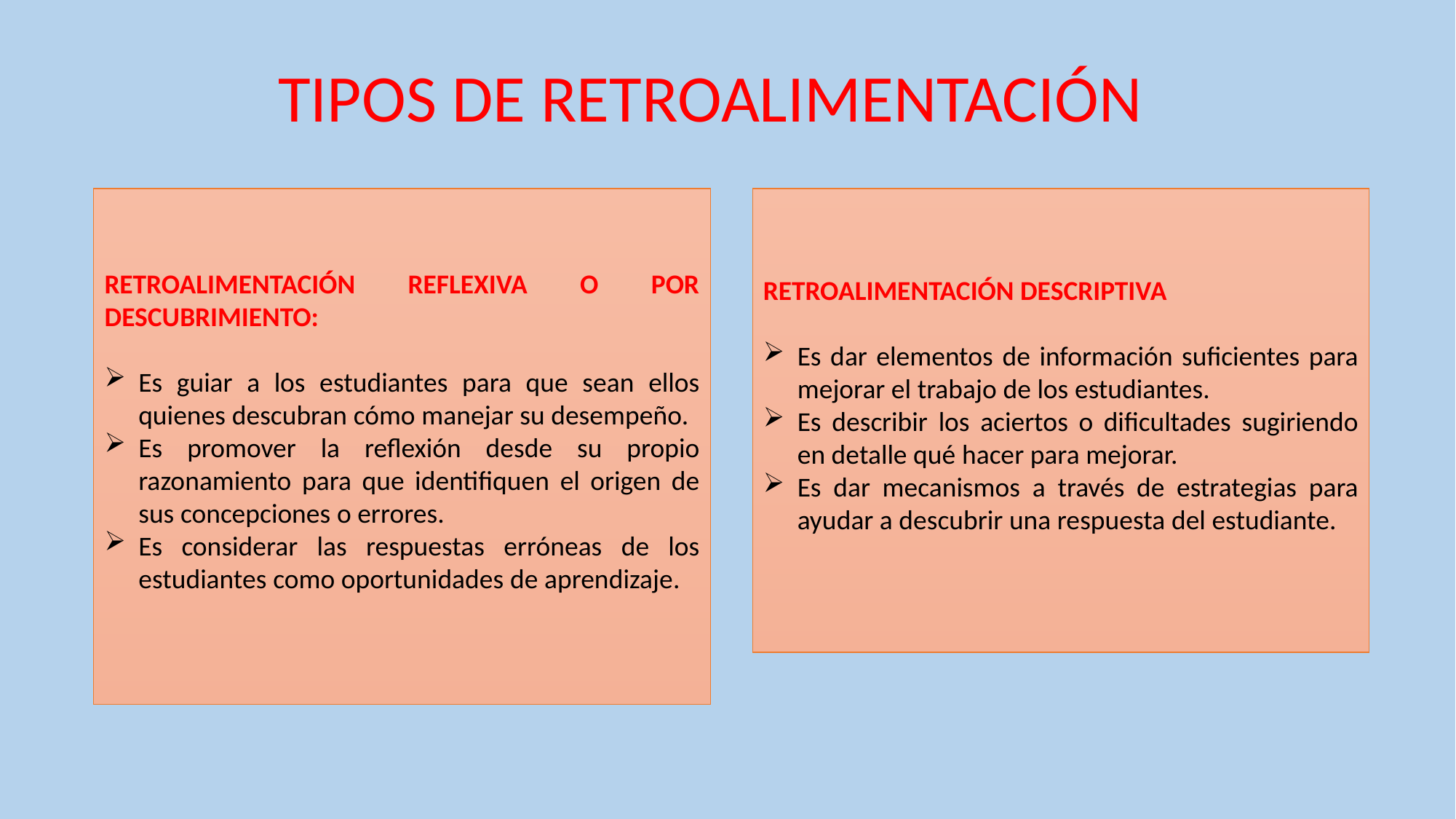

# TIPOS DE RETROALIMENTACIÓN
RETROALIMENTACIÓN DESCRIPTIVA

Es dar elementos de información suficientes para mejorar el trabajo de los estudiantes.
Es describir los aciertos o dificultades sugiriendo en detalle qué hacer para mejorar.
Es dar mecanismos a través de estrategias para ayudar a descubrir una respuesta del estudiante.

RETROALIMENTACIÓN REFLEXIVA O POR DESCUBRIMIENTO:

Es guiar a los estudiantes para que sean ellos quienes descubran cómo manejar su desempeño.
Es promover la reflexión desde su propio razonamiento para que identifiquen el origen de sus concepciones o errores.
Es considerar las respuestas erróneas de los estudiantes como oportunidades de aprendizaje.